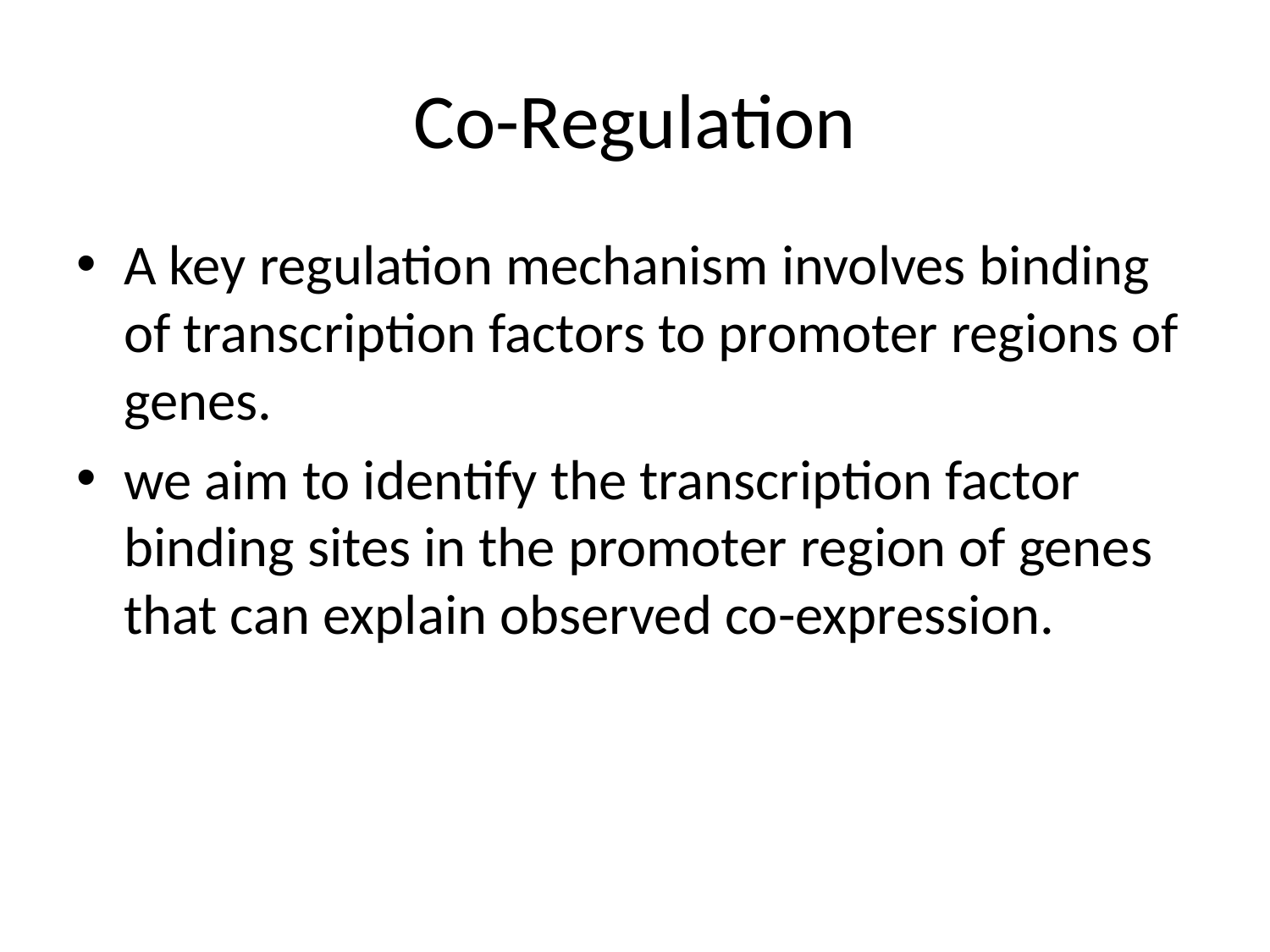

# Co-Regulation
A key regulation mechanism involves binding of transcription factors to promoter regions of genes.
we aim to identify the transcription factor binding sites in the promoter region of genes that can explain observed co-expression.